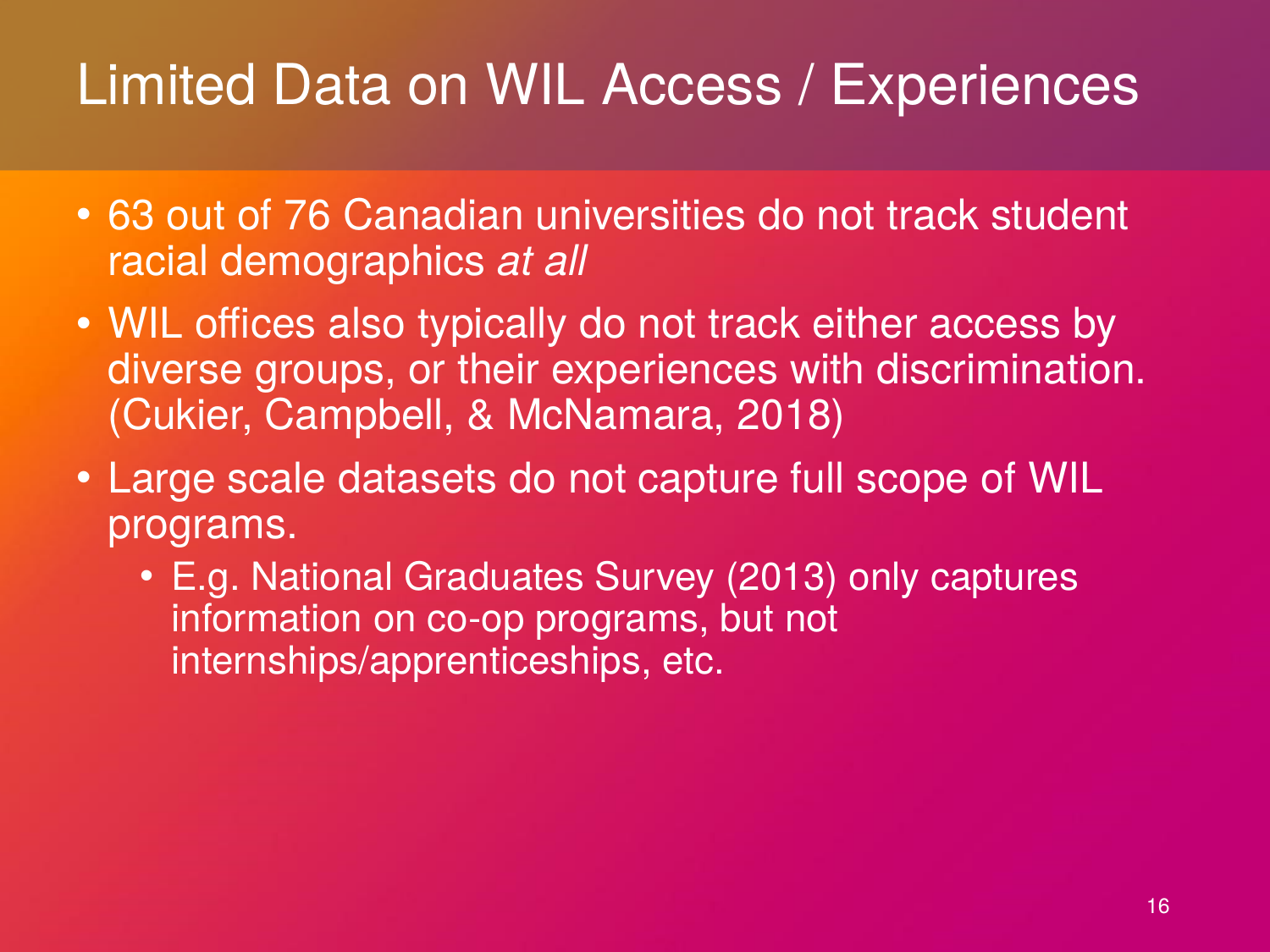

# Limited Data on WIL Access / Experiences
63 out of 76 Canadian universities do not track student racial demographics at all
WIL offices also typically do not track either access by diverse groups, or their experiences with discrimination. (Cukier, Campbell, & McNamara, 2018)
Large scale datasets do not capture full scope of WIL programs.
E.g. National Graduates Survey (2013) only captures information on co-op programs, but not internships/apprenticeships, etc.

16